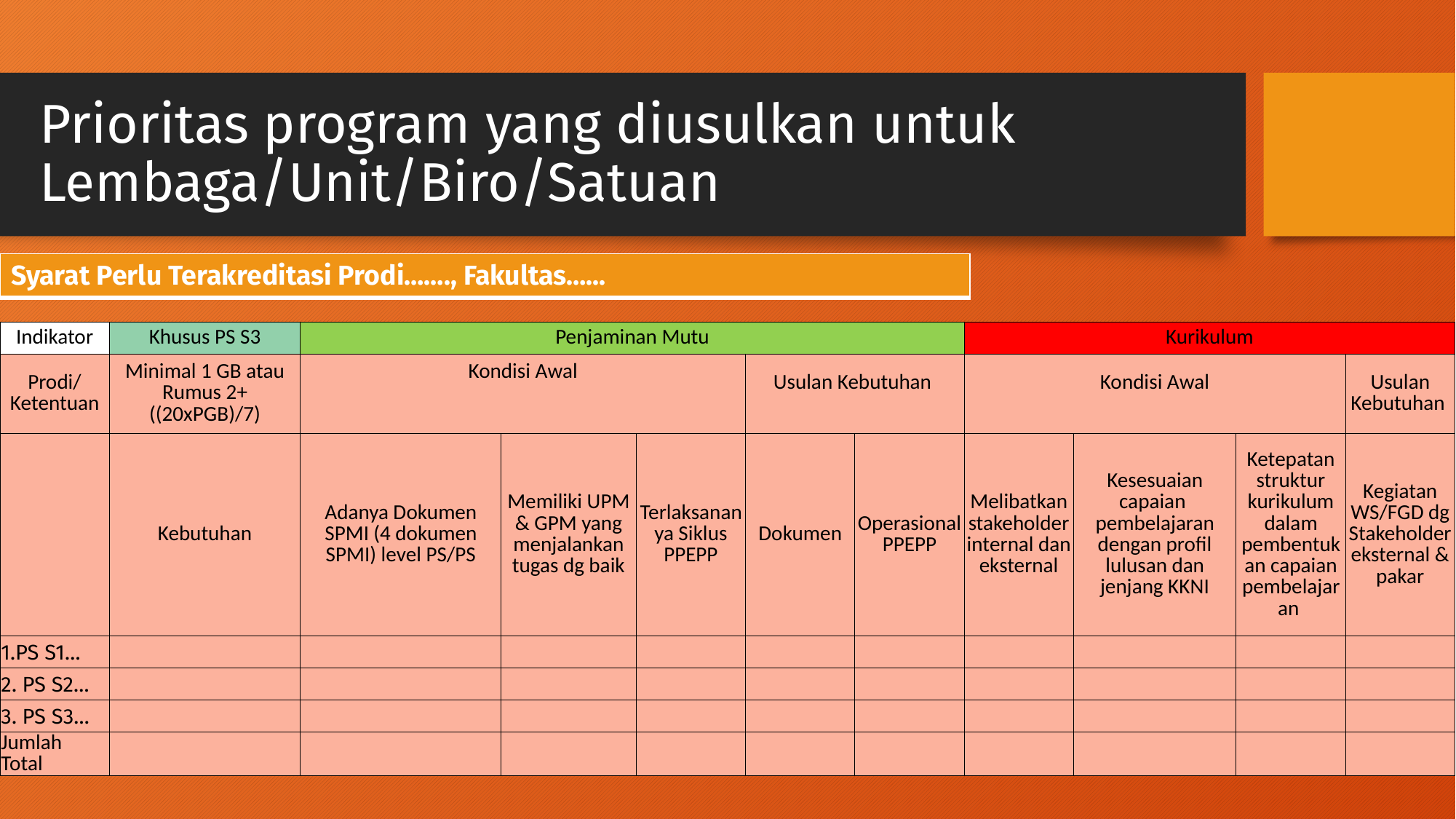

# Prioritas program yang diusulkan untuk Lembaga/Unit/Biro/Satuan
| Syarat Perlu Terakreditasi Prodi……., Fakultas…... |
| --- |
| Indikator | Khusus PS S3 | Penjaminan Mutu |  |  |  |  | Kurikulum |  |  |  |
| --- | --- | --- | --- | --- | --- | --- | --- | --- | --- | --- |
| Prodi/Ketentuan | Minimal 1 GB atau Rumus 2+((20xPGB)/7) | Kondisi Awal |  |  | Usulan Kebutuhan |  | Kondisi Awal |  |  | Usulan Kebutuhan |
|  | Kebutuhan | Adanya Dokumen SPMI (4 dokumen SPMI) level PS/PS | Memiliki UPM & GPM yang menjalankan tugas dg baik | Terlaksananya Siklus PPEPP | Dokumen | Operasional PPEPP | Melibatkan stakeholder internal dan eksternal | Kesesuaian capaian pembelajaran dengan profil lulusan dan jenjang KKNI | Ketepatan struktur kurikulum dalam pembentukan capaian pembelajaran | Kegiatan WS/FGD dg Stakeholder eksternal & pakar |
| 1.PS S1… |  |  |  |  |  |  |  |  |  |  |
| 2. PS S2… |  |  |  |  |  |  |  |  |  |  |
| 3. PS S3… |  |  |  |  |  |  |  |  |  |  |
| Jumlah Total |  |  |  |  |  |  |  |  |  |  |